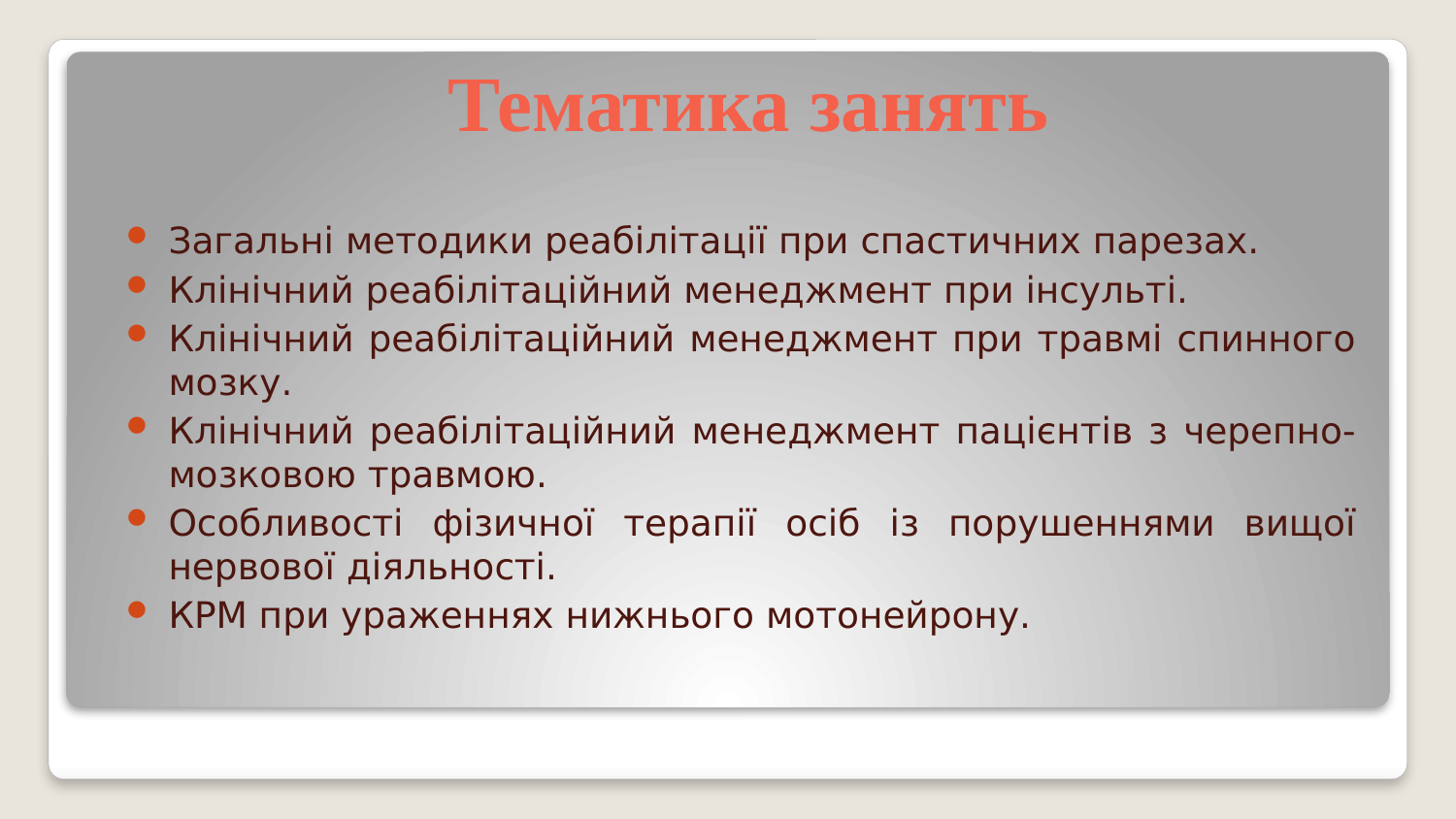

# Тематика занять
Загальні методики реабілітації при спастичних парезах.
Клінічний реабілітаційний менеджмент при інсульті.
Клінічний реабілітаційний менеджмент при травмі спинного мозку.
Клінічний реабілітаційний менеджмент пацієнтів з черепно-мозковою травмою.
Особливості фізичної терапії осіб із порушеннями вищої нервової діяльності.
КРМ при ураженнях нижнього мотонейрону.